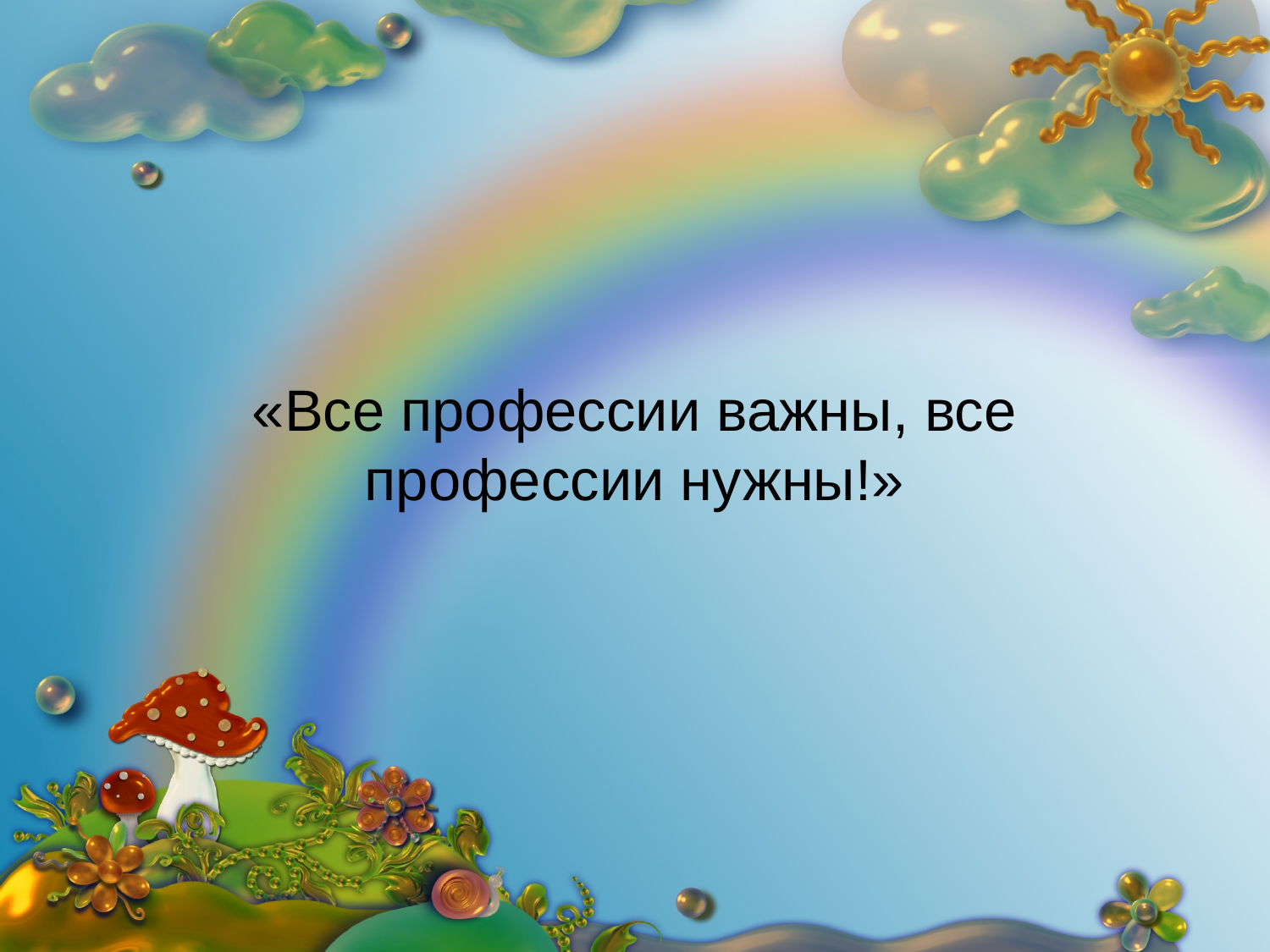

# «Все профессии важны, все профессии нужны!»